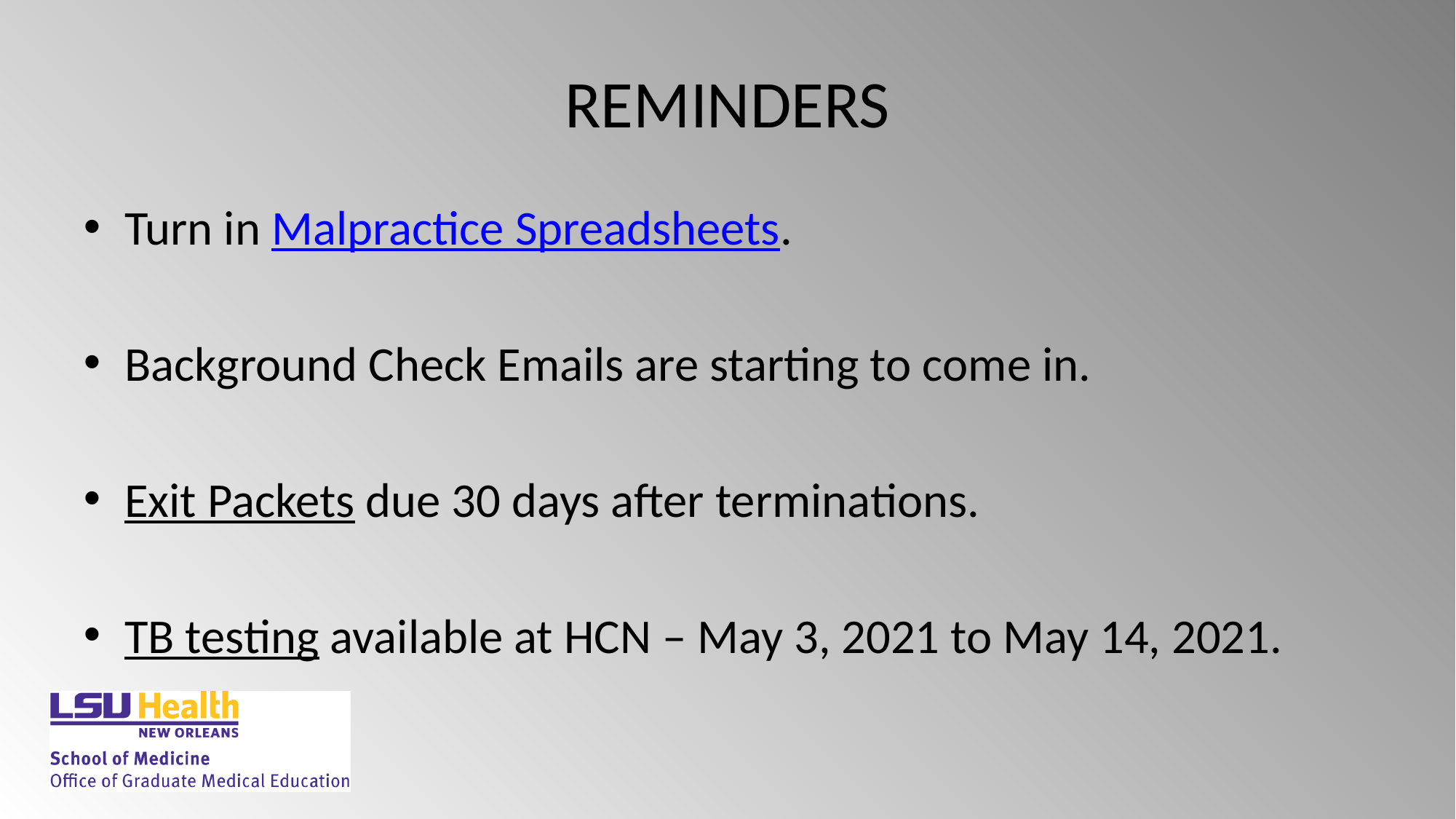

# REMINDERS
Turn in Malpractice Spreadsheets.

Background Check Emails are starting to come in.

Exit Packets due 30 days after terminations.

TB testing available at HCN – May 3, 2021 to May 14, 2021.